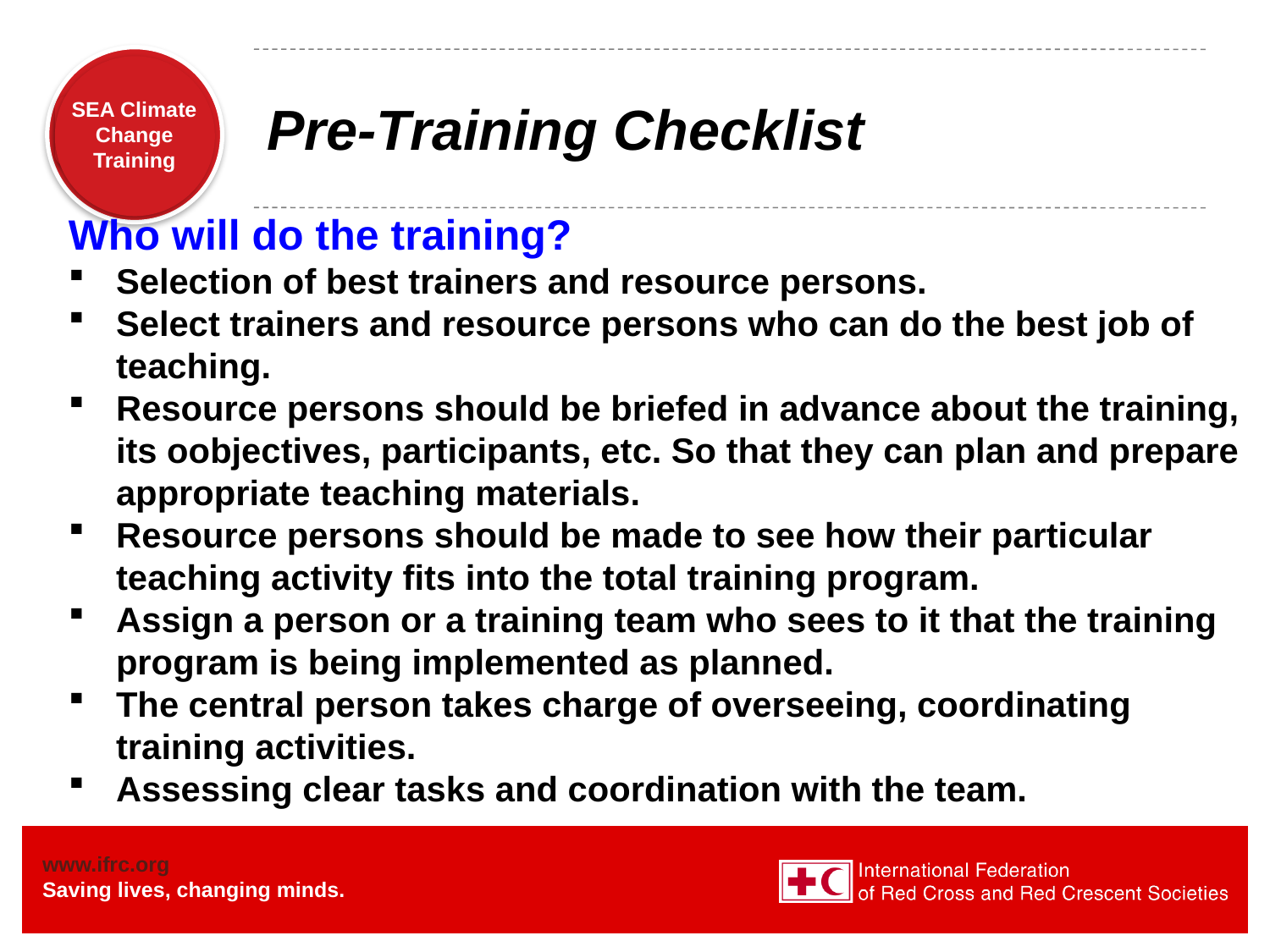

# Pre-Training Checklist
Who will do the training?
Selection of best trainers and resource persons.
Select trainers and resource persons who can do the best job of teaching.
Resource persons should be briefed in advance about the training, its oobjectives, participants, etc. So that they can plan and prepare appropriate teaching materials.
Resource persons should be made to see how their particular teaching activity fits into the total training program.
Assign a person or a training team who sees to it that the training program is being implemented as planned.
The central person takes charge of overseeing, coordinating training activities.
Assessing clear tasks and coordination with the team.